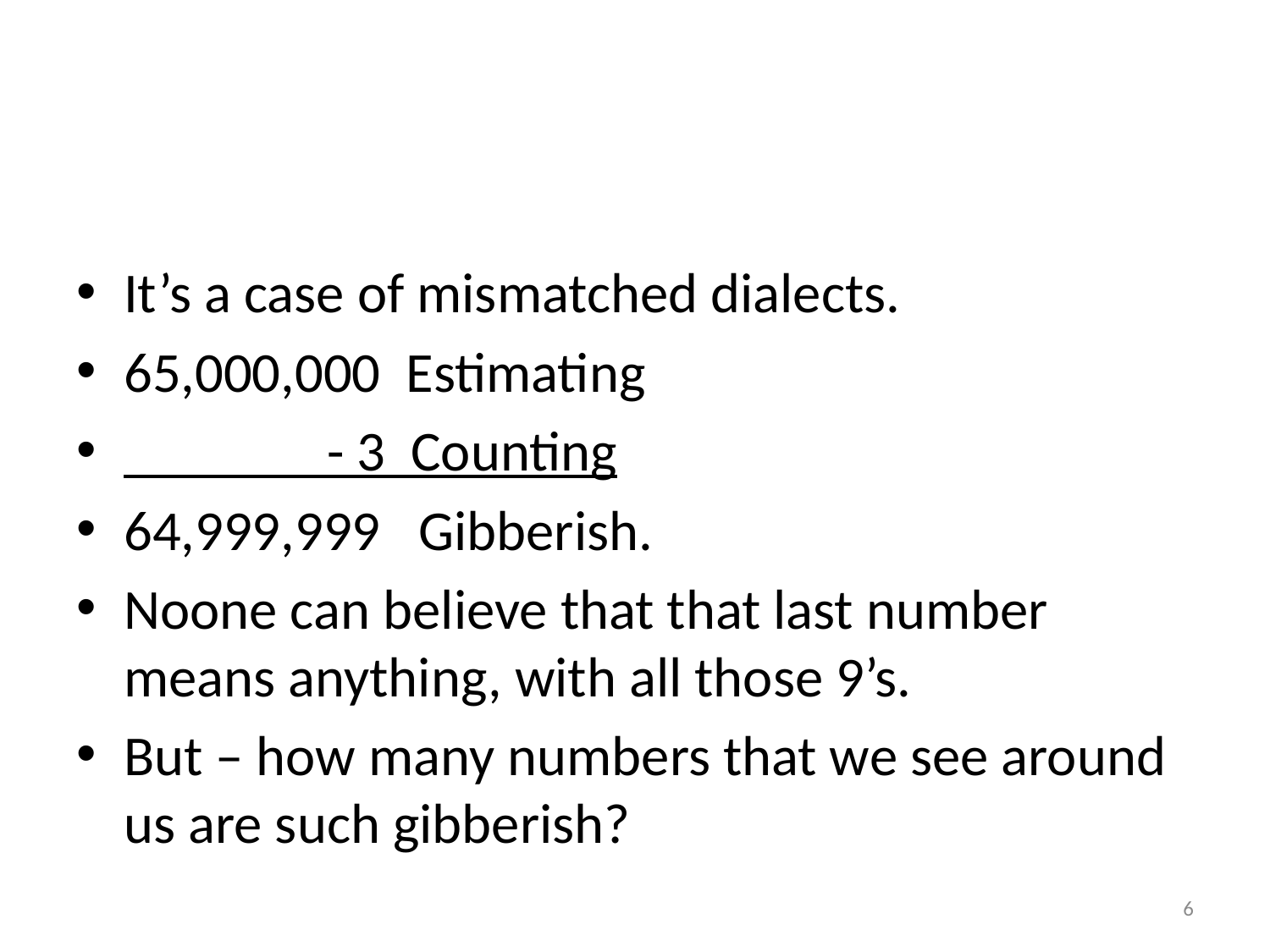

#
It’s a case of mismatched dialects.
65,000,000  Estimating
                - 3  Counting
64,999,999   Gibberish.
Noone can believe that that last number means anything, with all those 9’s.
But – how many numbers that we see around us are such gibberish?

6